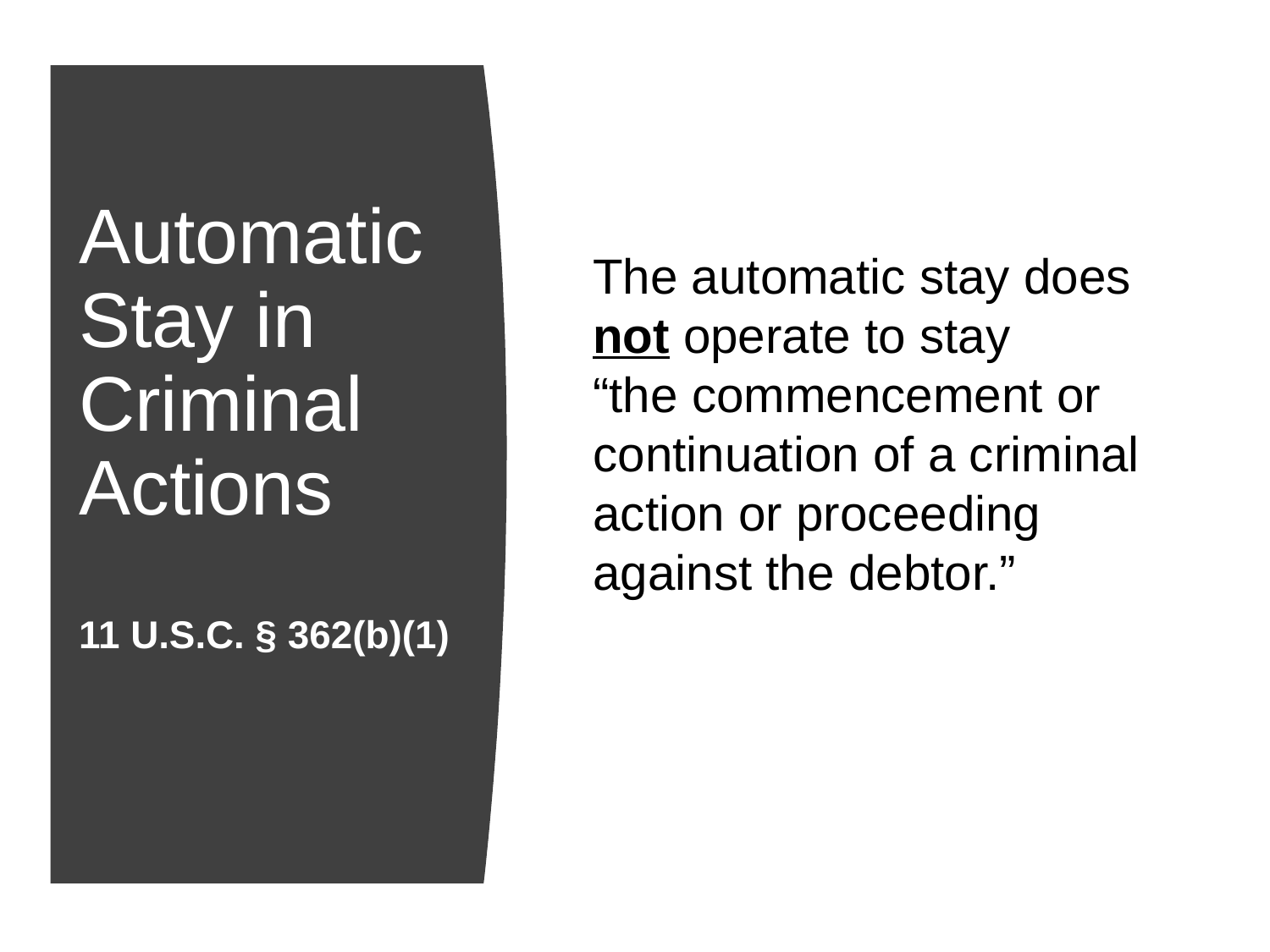

# Automatic Stay in Criminal Actions 11 U.S.C. § 362(b)(1)

The automatic stay does not operate to stay
“the commencement or continuation of a criminal action or proceeding against the debtor.”